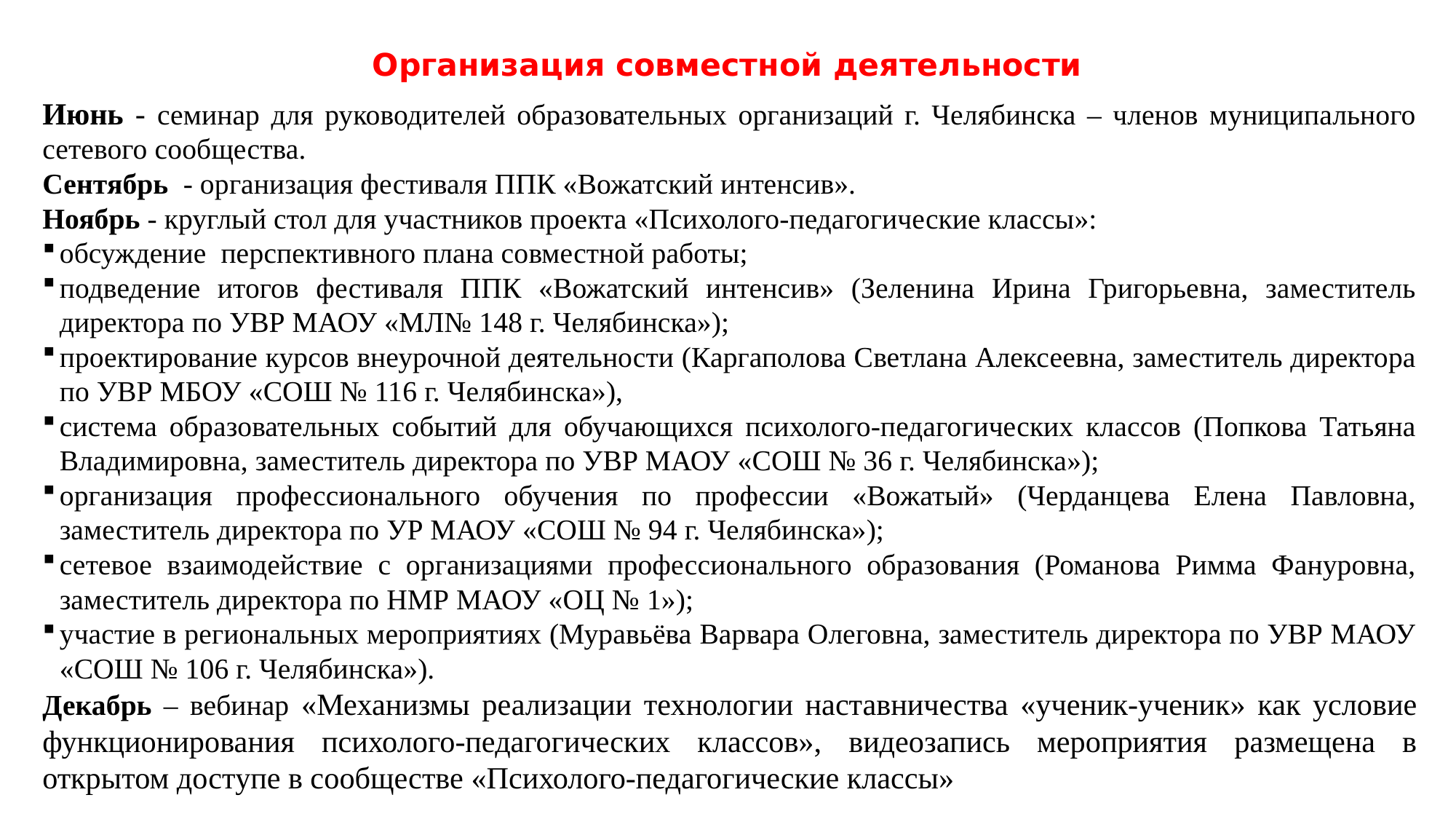

# Организация совместной деятельности
Июнь - семинар для руководителей образовательных организаций г. Челябинска – членов муниципального сетевого сообщества.
Сентябрь  - организация фестиваля ППК «Вожатский интенсив».
Ноябрь - круглый стол для участников проекта «Психолого-педагогические классы»:
обсуждение  перспективного плана совместной работы;
подведение итогов фестиваля ППК «Вожатский интенсив» (Зеленина Ирина Григорьевна, заместитель директора по УВР МАОУ «МЛ№ 148 г. Челябинска»);
проектирование курсов внеурочной деятельности (Каргаполова Светлана Алексеевна, заместитель директора по УВР МБОУ «СОШ № 116 г. Челябинска»),
система образовательных событий для обучающихся психолого-педагогических классов (Попкова Татьяна Владимировна, заместитель директора по УВР МАОУ «СОШ № 36 г. Челябинска»);
организация профессионального обучения по профессии «Вожатый» (Черданцева Елена Павловна, заместитель директора по УР МАОУ «СОШ № 94 г. Челябинска»);
сетевое взаимодействие с организациями профессионального образования (Романова Римма Фануровна, заместитель директора по НМР МАОУ «ОЦ № 1»);
участие в региональных мероприятиях (Муравьёва Варвара Олеговна, заместитель директора по УВР МАОУ «СОШ № 106 г. Челябинска»).
Декабрь – вебинар «Механизмы реализации технологии наставничества «ученик-ученик» как условие функционирования психолого-педагогических классов», видеозапись мероприятия размещена в открытом доступе в сообществе «Психолого-педагогические классы»